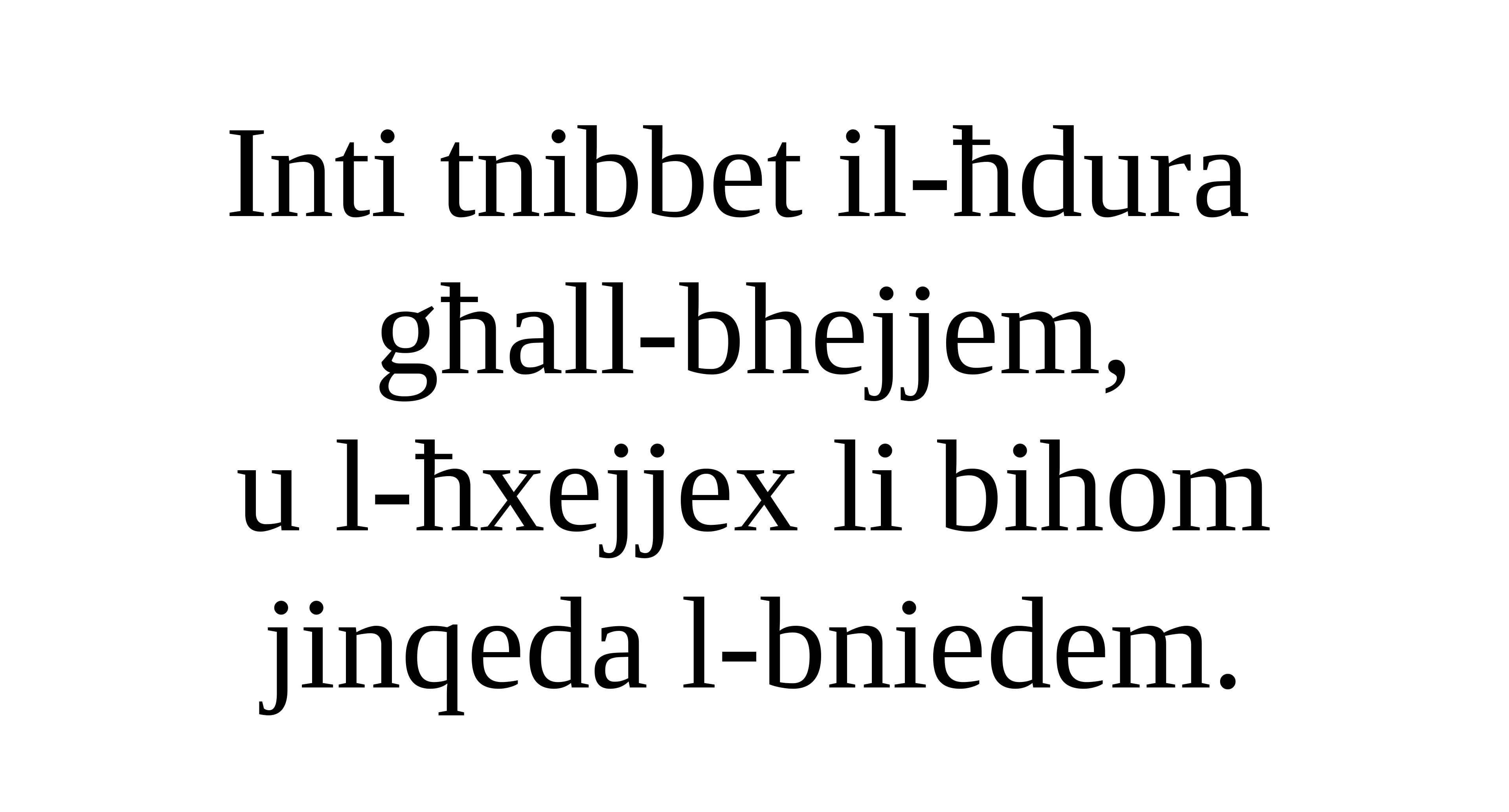

Inti tnibbet il-ħdura
għall-bhejjem,
u l-ħxejjex li bihom jinqeda l-bniedem.